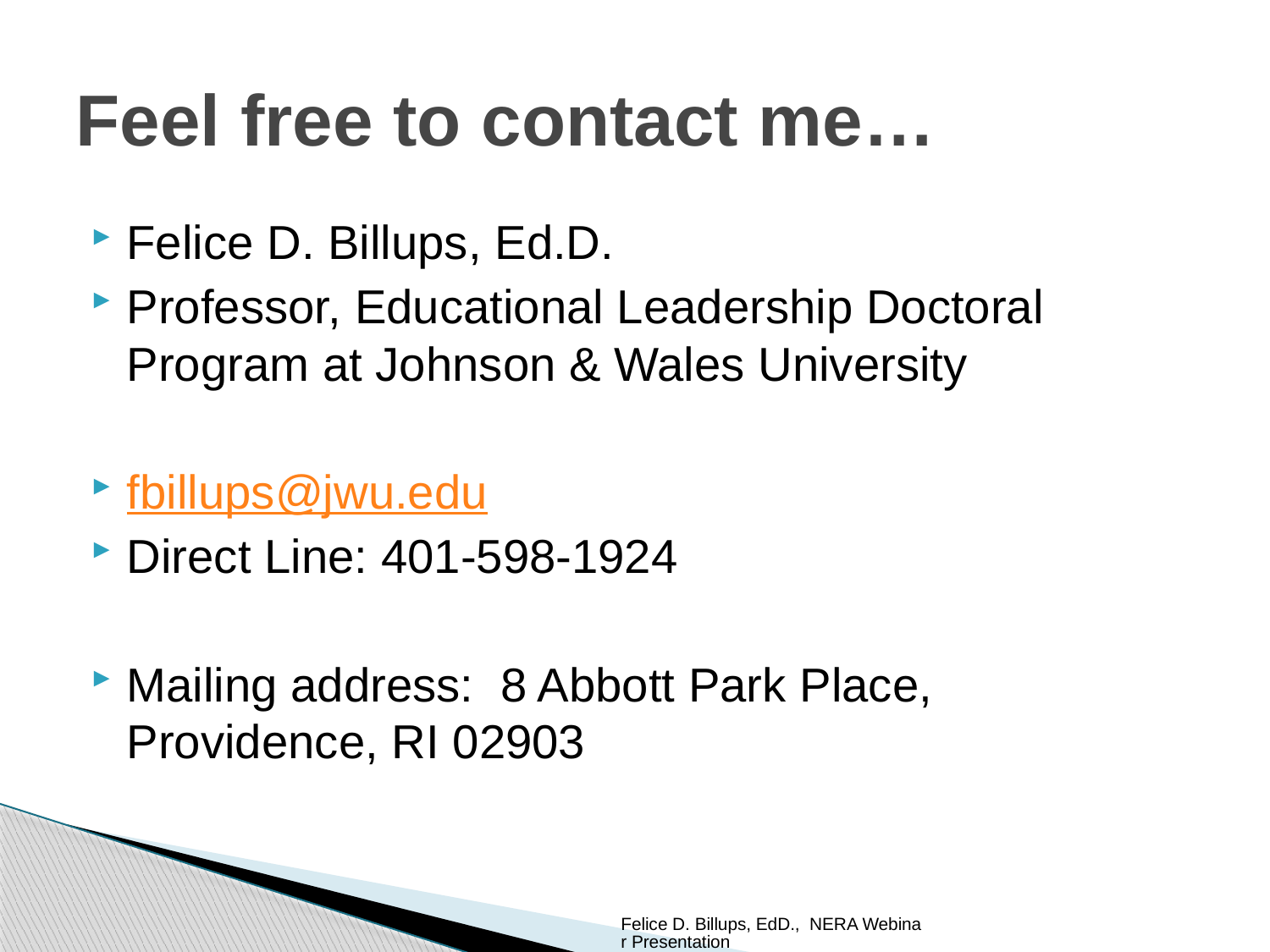

# Feel free to contact me…
Felice D. Billups, Ed.D.
Professor, Educational Leadership Doctoral Program at Johnson & Wales University

fbillups@jwu.edu
Direct Line: 401-598-1924

Mailing address:  8 Abbott Park Place, Providence, RI 02903
Felice D. Billups, EdD.,  NERA Webinar Presentation